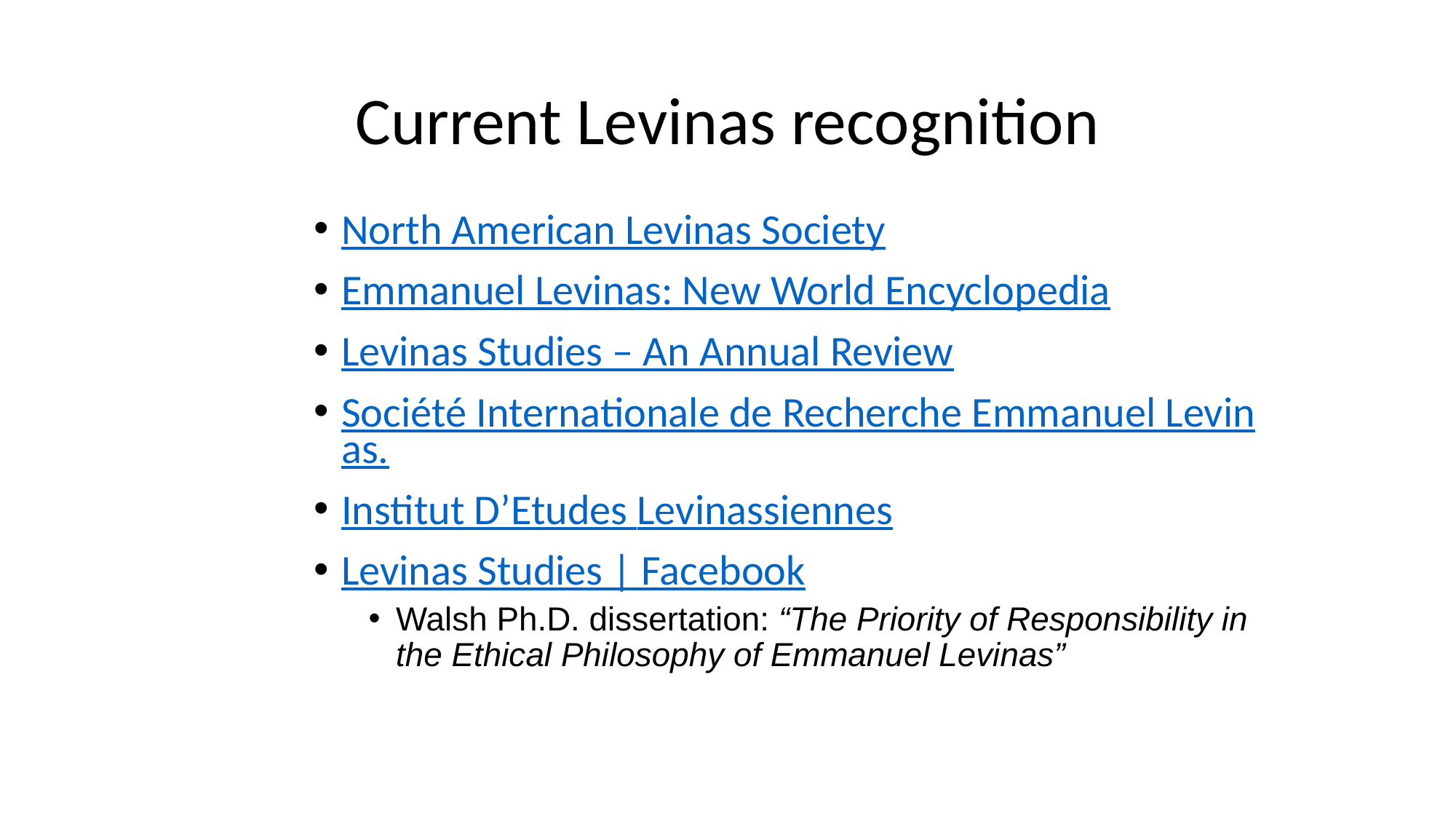

# Current Levinas recognition
North American Levinas Society
Emmanuel Levinas: New World Encyclopedia
Levinas Studies – An Annual Review
Société Internationale de Recherche Emmanuel Levinas.
Institut D’Etudes Levinassiennes
Levinas Studies | Facebook
Walsh Ph.D. dissertation: “The Priority of Responsibility in the Ethical Philosophy of Emmanuel Levinas”